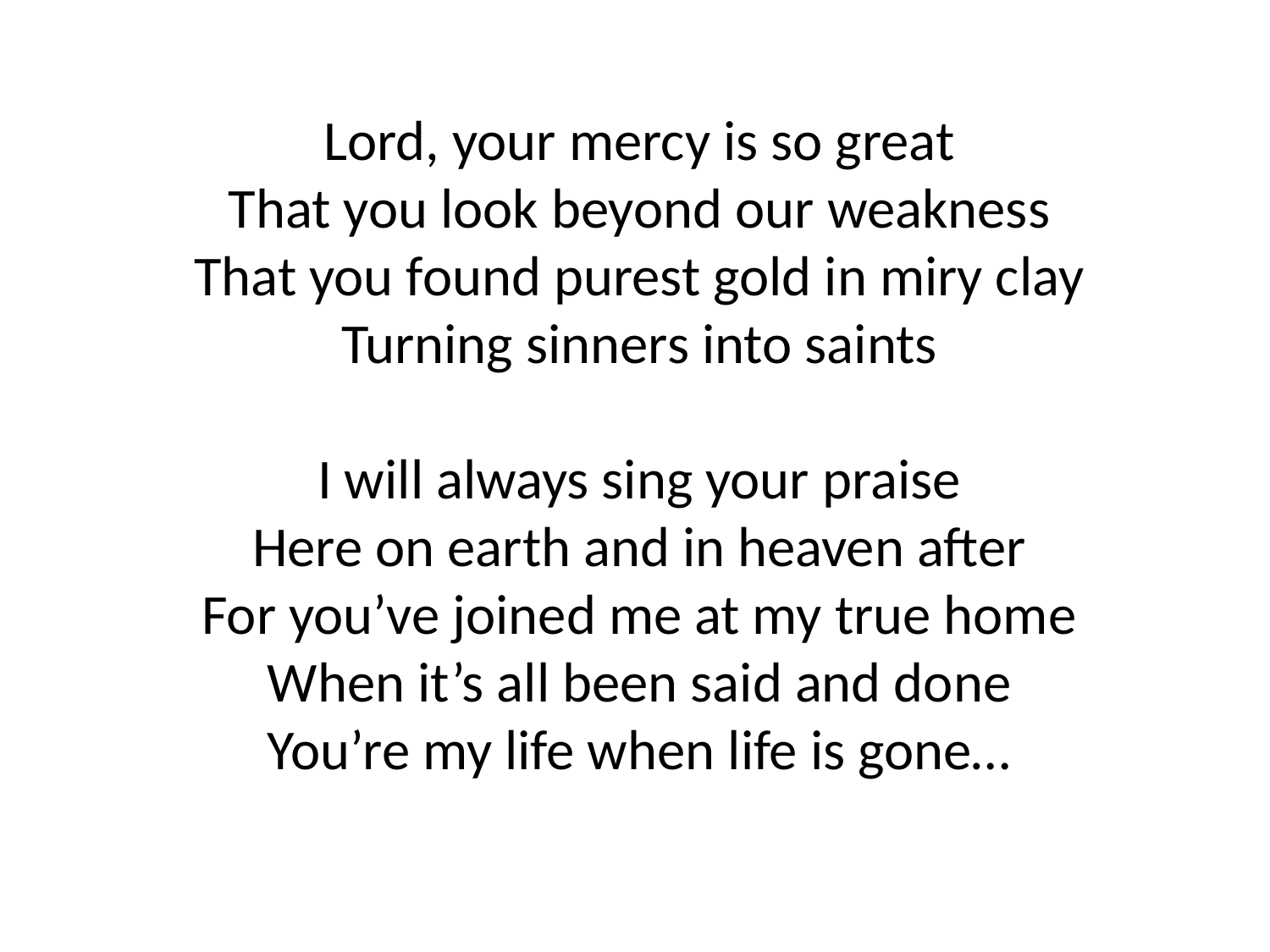

Lord, your mercy is so great
That you look beyond our weakness
That you found purest gold in miry clay
Turning sinners into saints

I will always sing your praise
Here on earth and in heaven after
For you’ve joined me at my true home
When it’s all been said and done
You’re my life when life is gone…